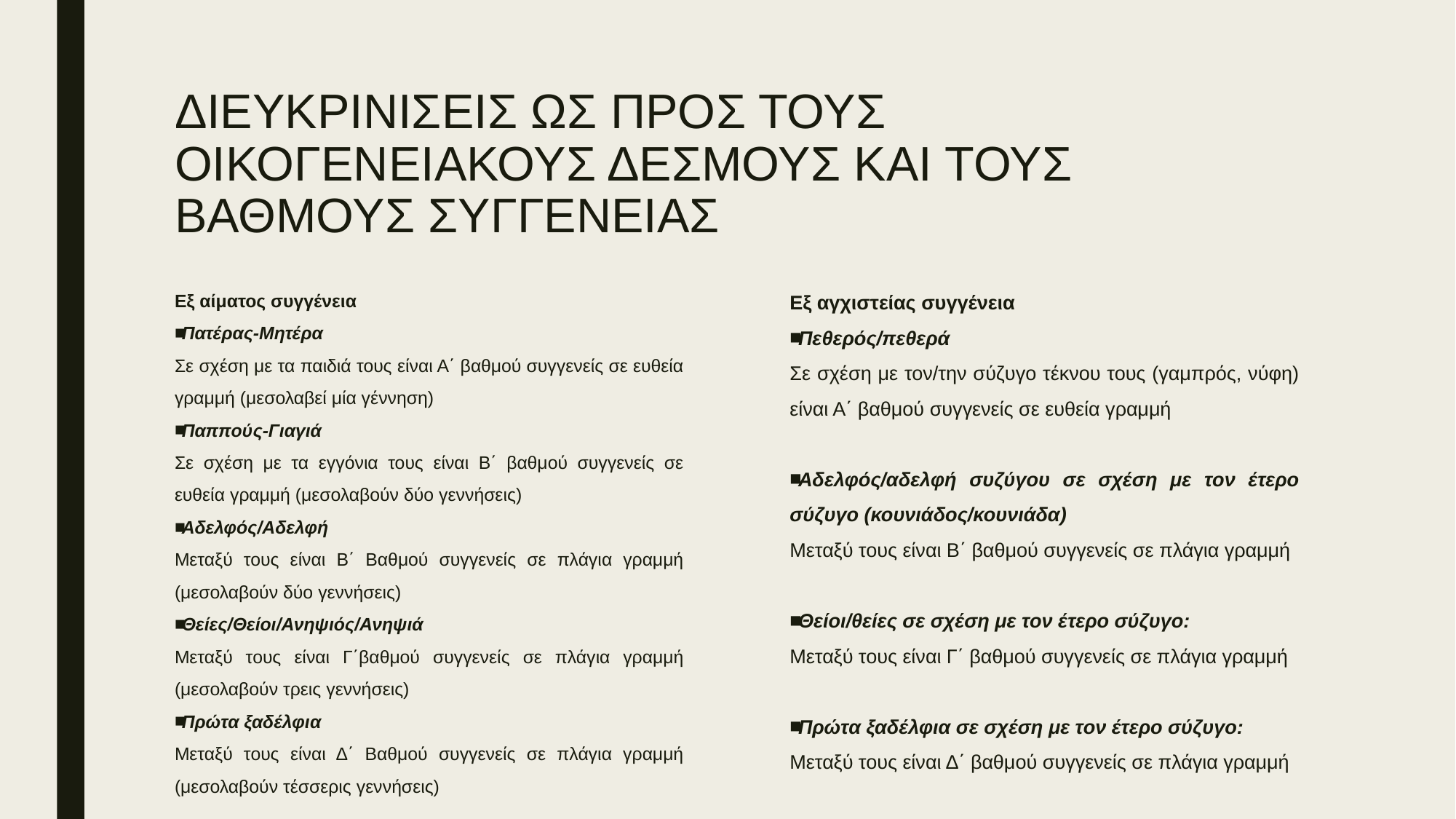

# ΔΙΕΥΚΡΙΝΙΣΕΙΣ ΩΣ ΠΡΟΣ ΤΟΥΣ ΟΙΚΟΓΕΝΕΙΑΚΟΥΣ ΔΕΣΜΟΥΣ ΚΑΙ ΤΟΥΣ ΒΑΘΜΟΥΣ ΣΥΓΓΕΝΕΙΑΣ
Εξ αίματος συγγένεια
Πατέρας-Μητέρα
Σε σχέση με τα παιδιά τους είναι Α΄ βαθμού συγγενείς σε ευθεία γραμμή (μεσολαβεί μία γέννηση)
Παππούς-Γιαγιά
Σε σχέση με τα εγγόνια τους είναι Β΄ βαθμού συγγενείς σε ευθεία γραμμή (μεσολαβούν δύο γεννήσεις)
Αδελφός/Αδελφή
Μεταξύ τους είναι Β΄ Βαθμού συγγενείς σε πλάγια γραμμή (μεσολαβούν δύο γεννήσεις)
Θείες/Θείοι/Ανηψιός/Ανηψιά
Μεταξύ τους είναι Γ΄βαθμού συγγενείς σε πλάγια γραμμή (μεσολαβούν τρεις γεννήσεις)
Πρώτα ξαδέλφια
Μεταξύ τους είναι Δ΄ Βαθμού συγγενείς σε πλάγια γραμμή (μεσολαβούν τέσσερις γεννήσεις)

Εξ αγχιστείας συγγένεια
Πεθερός/πεθερά
Σε σχέση με τον/την σύζυγο τέκνου τους (γαμπρός, νύφη) είναι Α΄ βαθμού συγγενείς σε ευθεία γραμμή

Αδελφός/αδελφή συζύγου σε σχέση με τον έτερο σύζυγο (κουνιάδος/κουνιάδα)
Μεταξύ τους είναι Β΄ βαθμού συγγενείς σε πλάγια γραμμή

Θείοι/θείες σε σχέση με τον έτερο σύζυγο:
Μεταξύ τους είναι Γ΄ βαθμού συγγενείς σε πλάγια γραμμή

Πρώτα ξαδέλφια σε σχέση με τον έτερο σύζυγο:
Μεταξύ τους είναι Δ΄ βαθμού συγγενείς σε πλάγια γραμμή